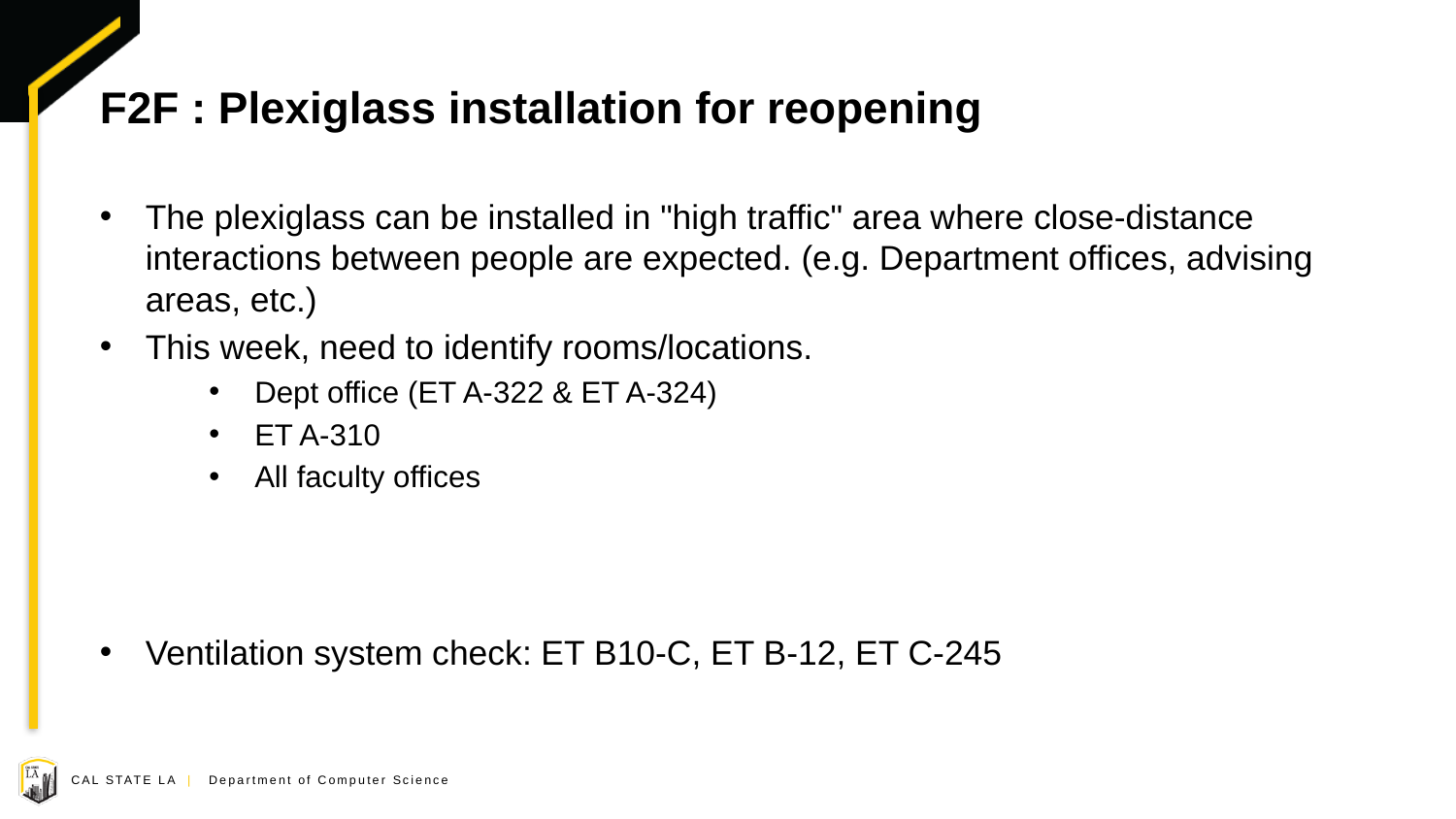

# F2F : Plexiglass installation for reopening
The plexiglass can be installed in "high traffic" area where close-distance interactions between people are expected. (e.g. Department offices, advising areas, etc.)
This week, need to identify rooms/locations.
Dept office (ET A-322 & ET A-324)
ET A-310
All faculty offices

Ventilation system check: ET B10-C, ET B-12, ET C-245